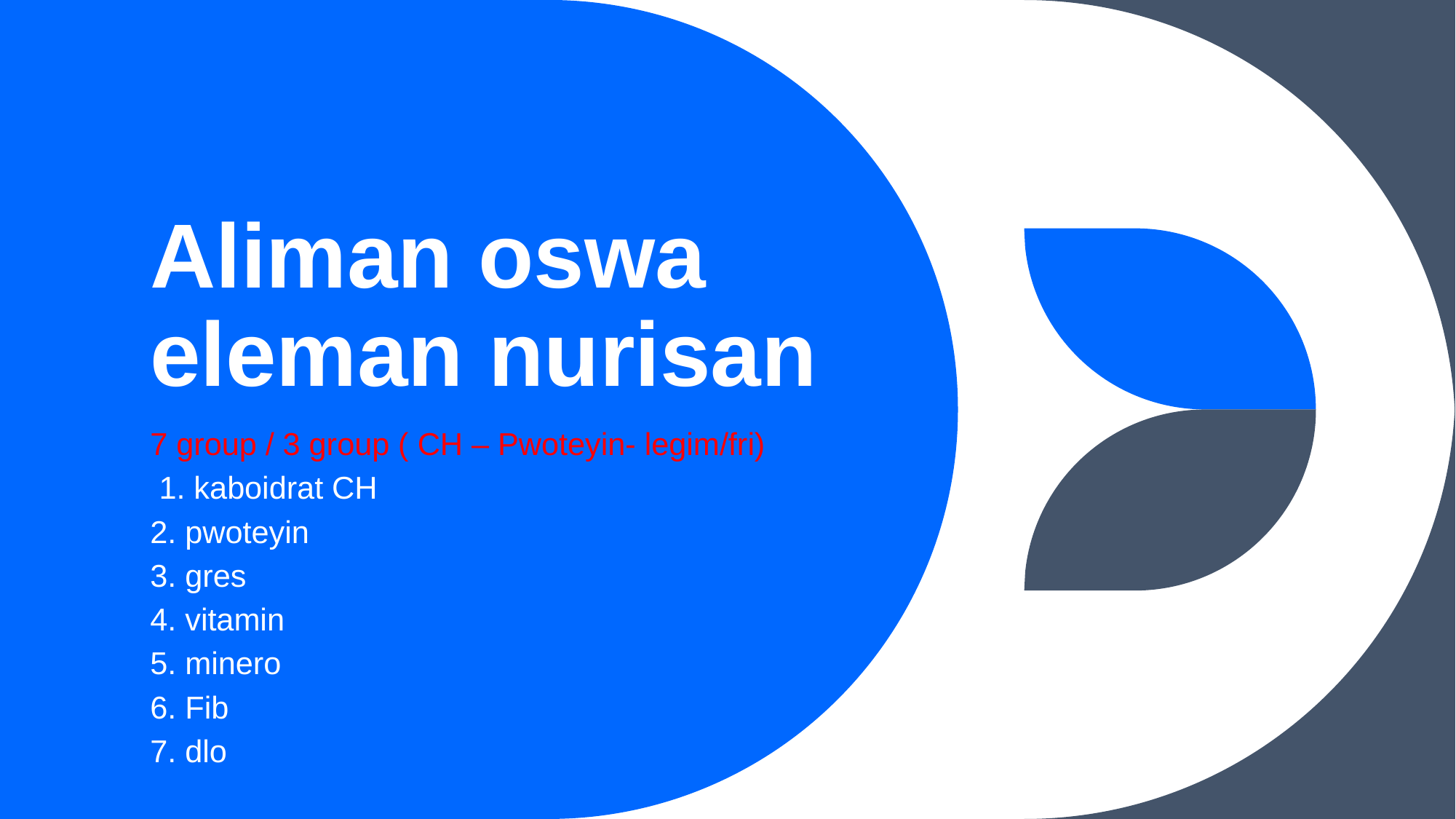

# Aliman oswa eleman nurisan
7 group / 3 group ( CH – Pwoteyin- legim/fri)
 1. kaboidrat CH
2. pwoteyin
3. gres
4. vitamin
5. minero
6. Fib
7. dlo